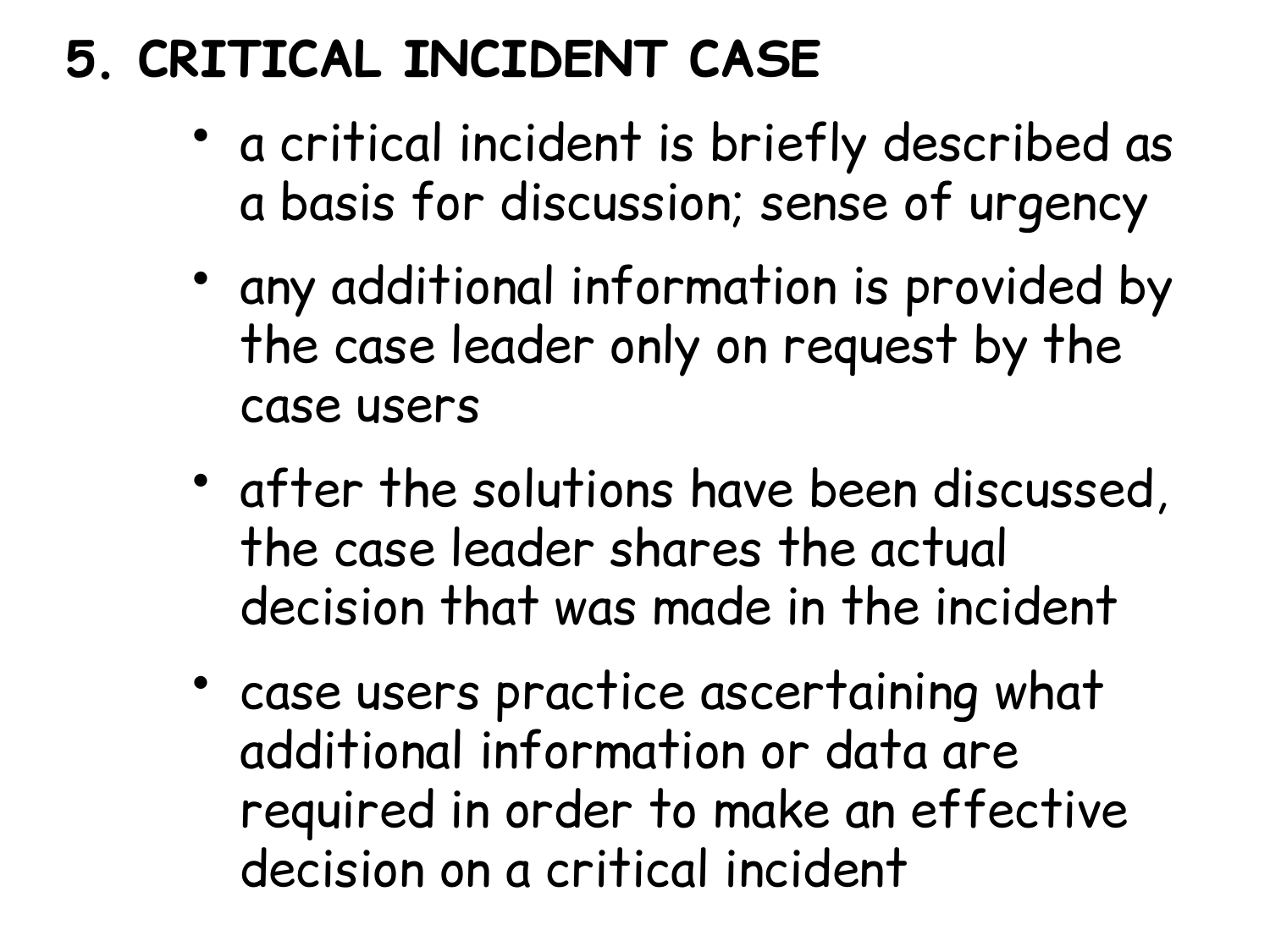

5. CRITICAL INCIDENT CASE
a critical incident is briefly described as a basis for discussion; sense of urgency
any additional information is provided by the case leader only on request by the case users
after the solutions have been discussed, the case leader shares the actual decision that was made in the incident
case users practice ascertaining what additional information or data are required in order to make an effective decision on a critical incident